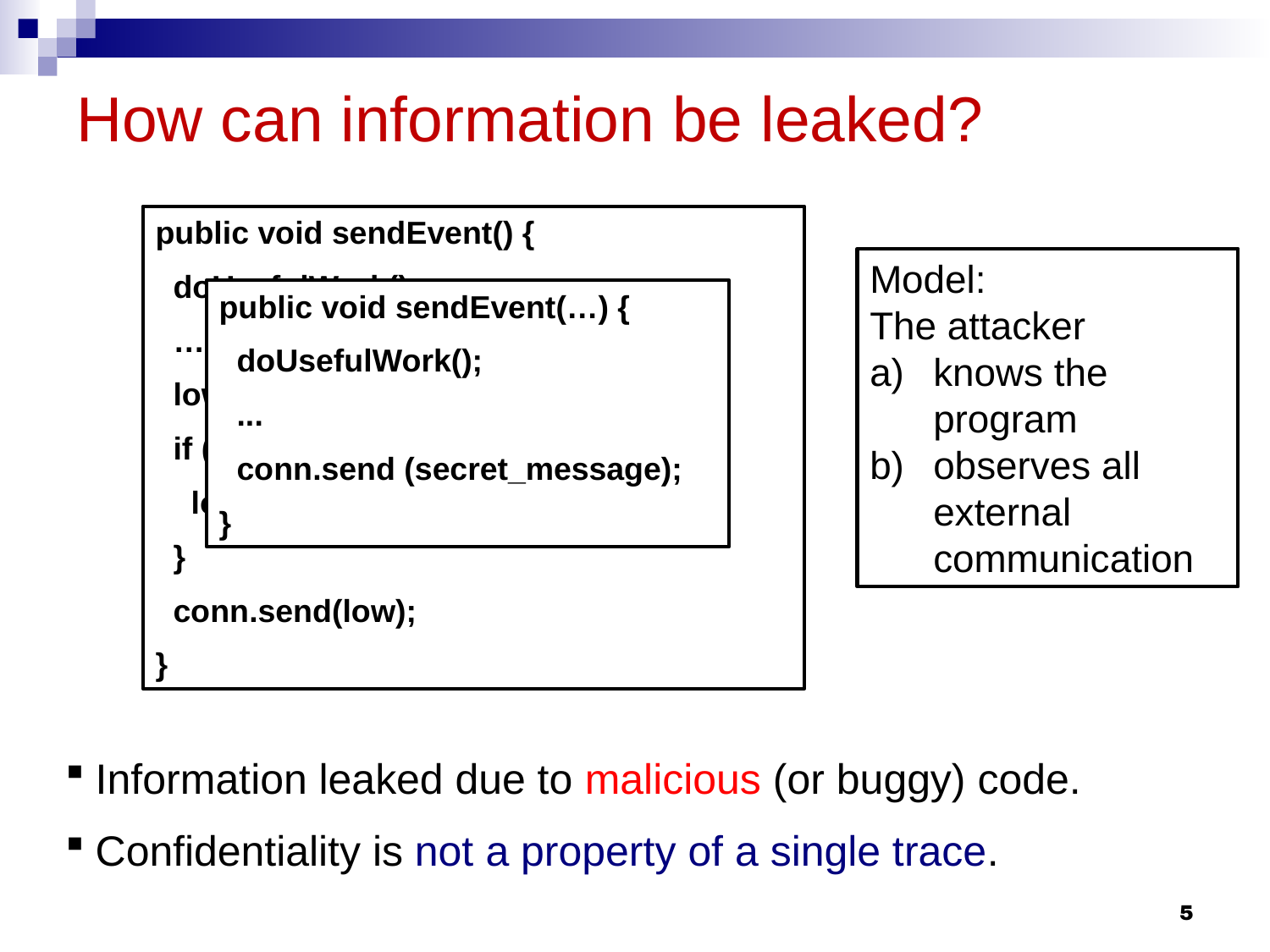

# How can information be leaked?
public void sendEvent() {
  doUsefulWork();
  …
  low = 0;
  if (phoneBook.contains(“555-55”)) {
    low = 1;
  }
  conn.send(low);
}
Model:
The attacker
knows the program
observes all external communication
public void sendEvent(…) {
  doUsefulWork();
  ...
  conn.send (secret_message);
}
Information leaked due to malicious (or buggy) code.
Confidentiality is not a property of a single trace.
5